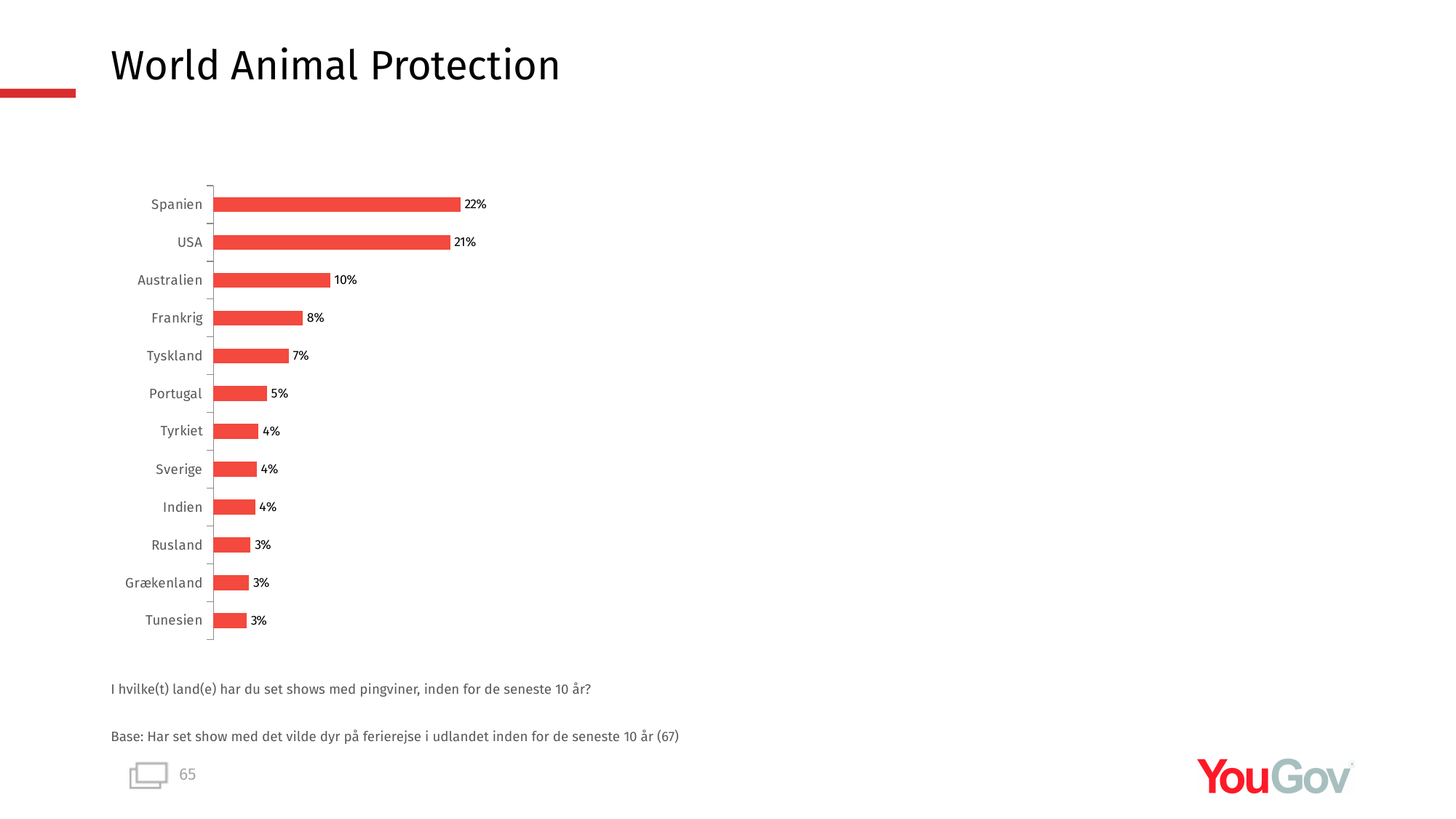

# World Animal Protection

### Chart

| Category | Total |
|---|---|
| Tunesien | 0.0298 |
| Grækenland | 0.032 |
| Rusland | 0.0334 |
| Indien | 0.0374 |
| Sverige | 0.0388 |
| Tyrkiet | 0.0405 |
| Portugal | 0.0479 |
| Tyskland | 0.0674 |
| Frankrig | 0.08 |
| Australien | 0.1045 |
| USA | 0.212 |
| Spanien | 0.2213 |
I hvilke(t) land(e) har du set shows med pingviner, inden for de seneste 10 år?
Base: Har set show med det vilde dyr på ferierejse i udlandet inden for de seneste 10 år (67)